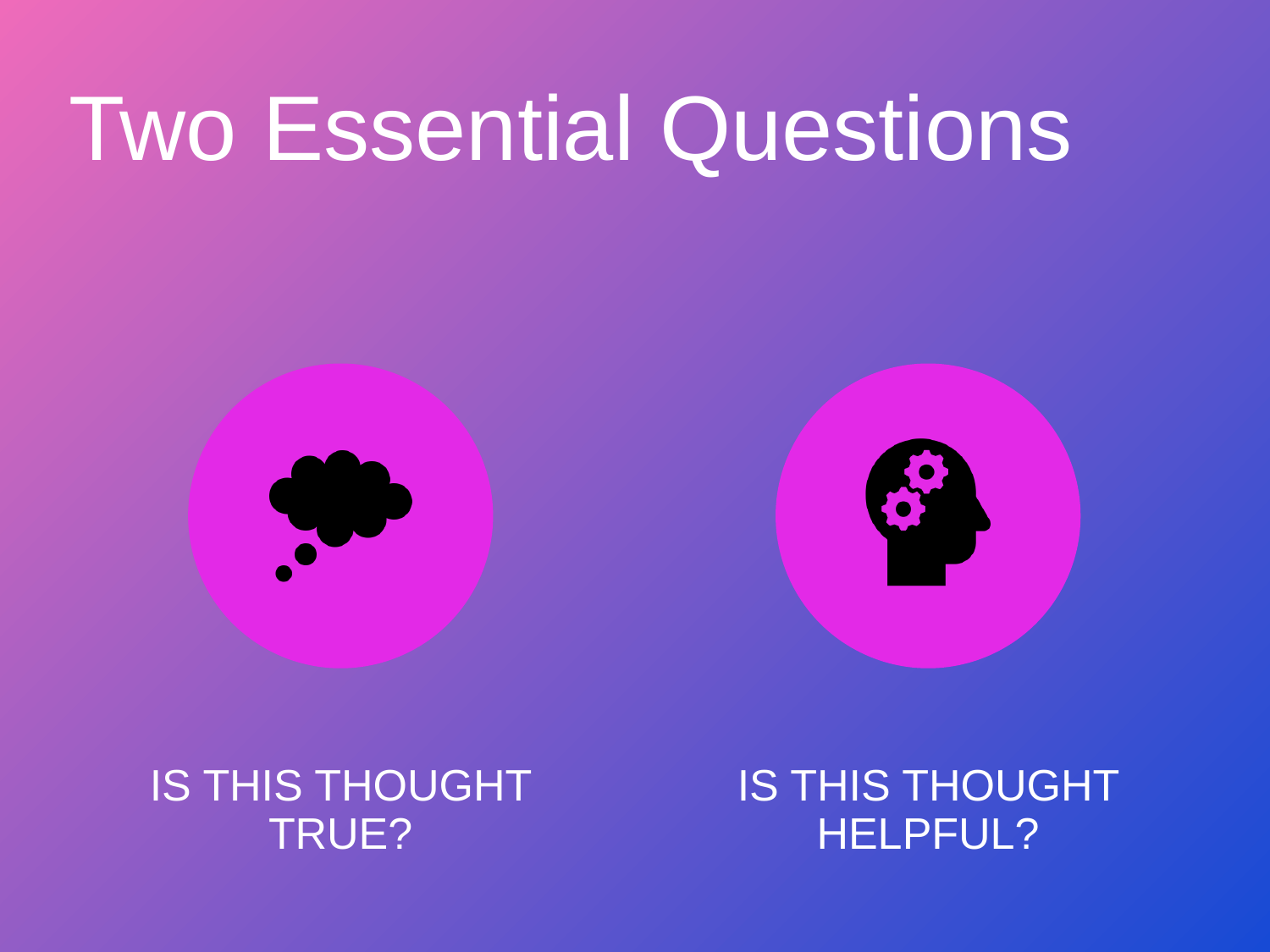

# Two Essential Questions
Is this thought true?
Is this thought helpful?